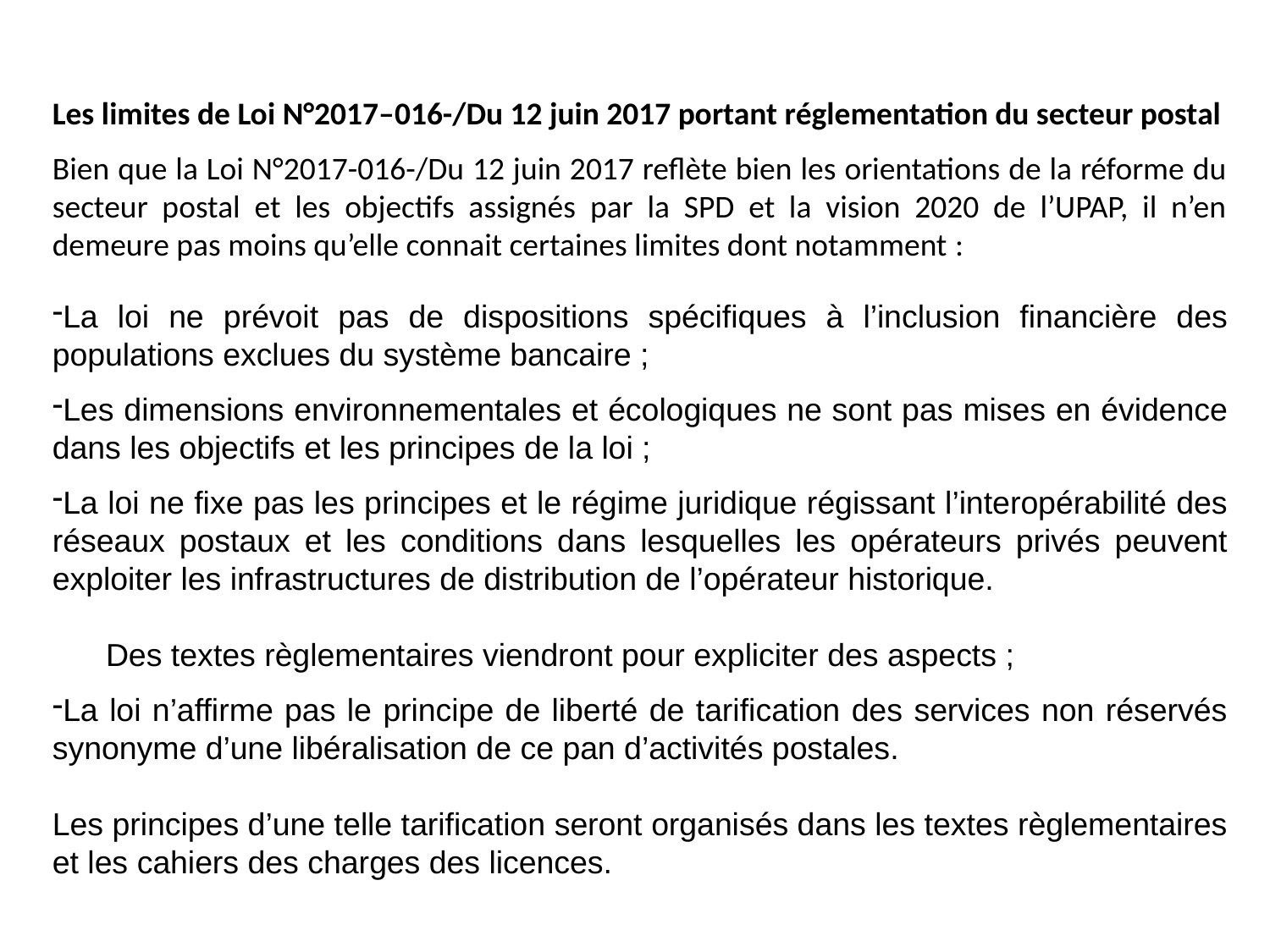

Les limites de Loi N°2017–016-/Du 12 juin 2017 portant réglementation du secteur postal

Bien que la Loi N°2017-016-/Du 12 juin 2017 reflète bien les orientations de la réforme du secteur postal et les objectifs assignés par la SPD et la vision 2020 de l’UPAP, il n’en demeure pas moins qu’elle connait certaines limites dont notamment :

La loi ne prévoit pas de dispositions spécifiques à l’inclusion financière des populations exclues du système bancaire ;

Les dimensions environnementales et écologiques ne sont pas mises en évidence dans les objectifs et les principes de la loi ;

La loi ne fixe pas les principes et le régime juridique régissant l’interopérabilité des réseaux postaux et les conditions dans lesquelles les opérateurs privés peuvent exploiter les infrastructures de distribution de l’opérateur historique.

      Des textes règlementaires viendront pour expliciter des aspects ;

La loi n’affirme pas le principe de liberté de tarification des services non réservés synonyme d’une libéralisation de ce pan d’activités postales.

Les principes d’une telle tarification seront organisés dans les textes règlementaires et les cahiers des charges des licences.